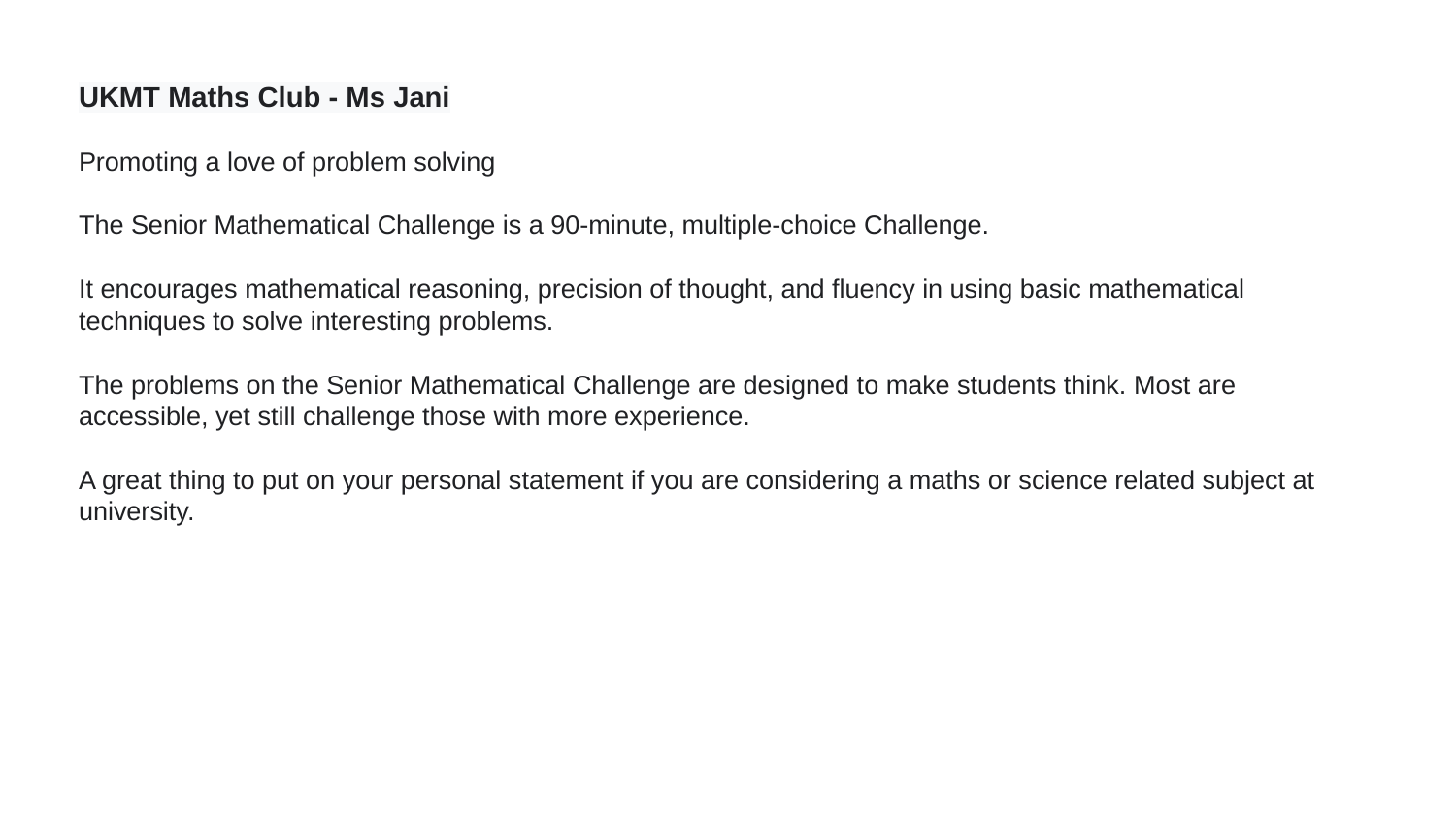

UKMT Maths Club - Ms Jani
Promoting a love of problem solving
The Senior Mathematical Challenge is a 90-minute, multiple-choice Challenge.
It encourages mathematical reasoning, precision of thought, and fluency in using basic mathematical techniques to solve interesting problems.
The problems on the Senior Mathematical Challenge are designed to make students think. Most are accessible, yet still challenge those with more experience.
A great thing to put on your personal statement if you are considering a maths or science related subject at university.